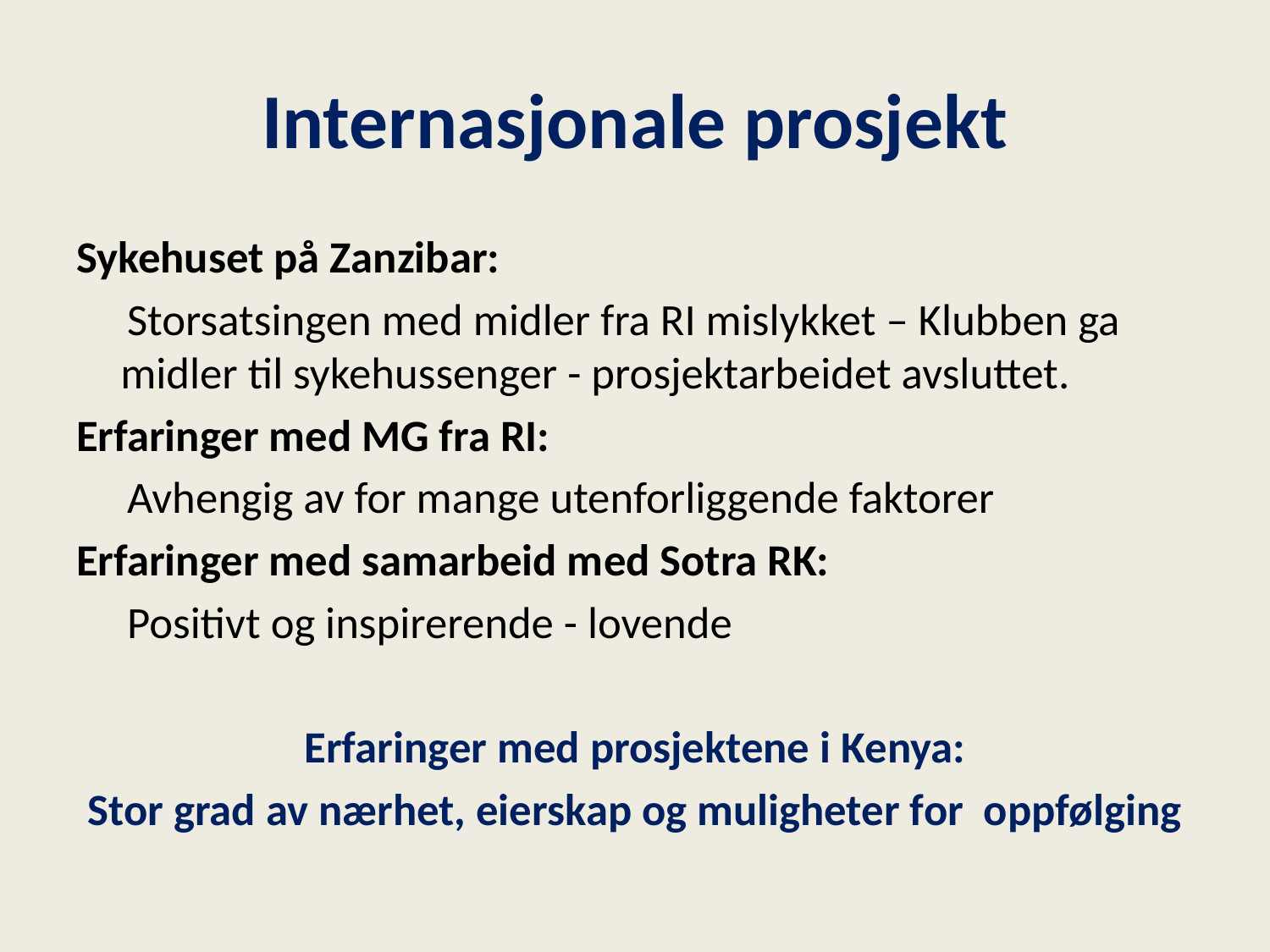

# Internasjonale prosjekt
Sykehuset på Zanzibar:
     Storsatsingen med midler fra RI mislykket – Klubben ga midler til sykehussenger - prosjektarbeidet avsluttet.
Erfaringer med MG fra RI:
     Avhengig av for mange utenforliggende faktorer
Erfaringer med samarbeid med Sotra RK:
     Positivt og inspirerende - lovende

Erfaringer med prosjektene i Kenya:
Stor grad av nærhet, eierskap og muligheter for  oppfølging